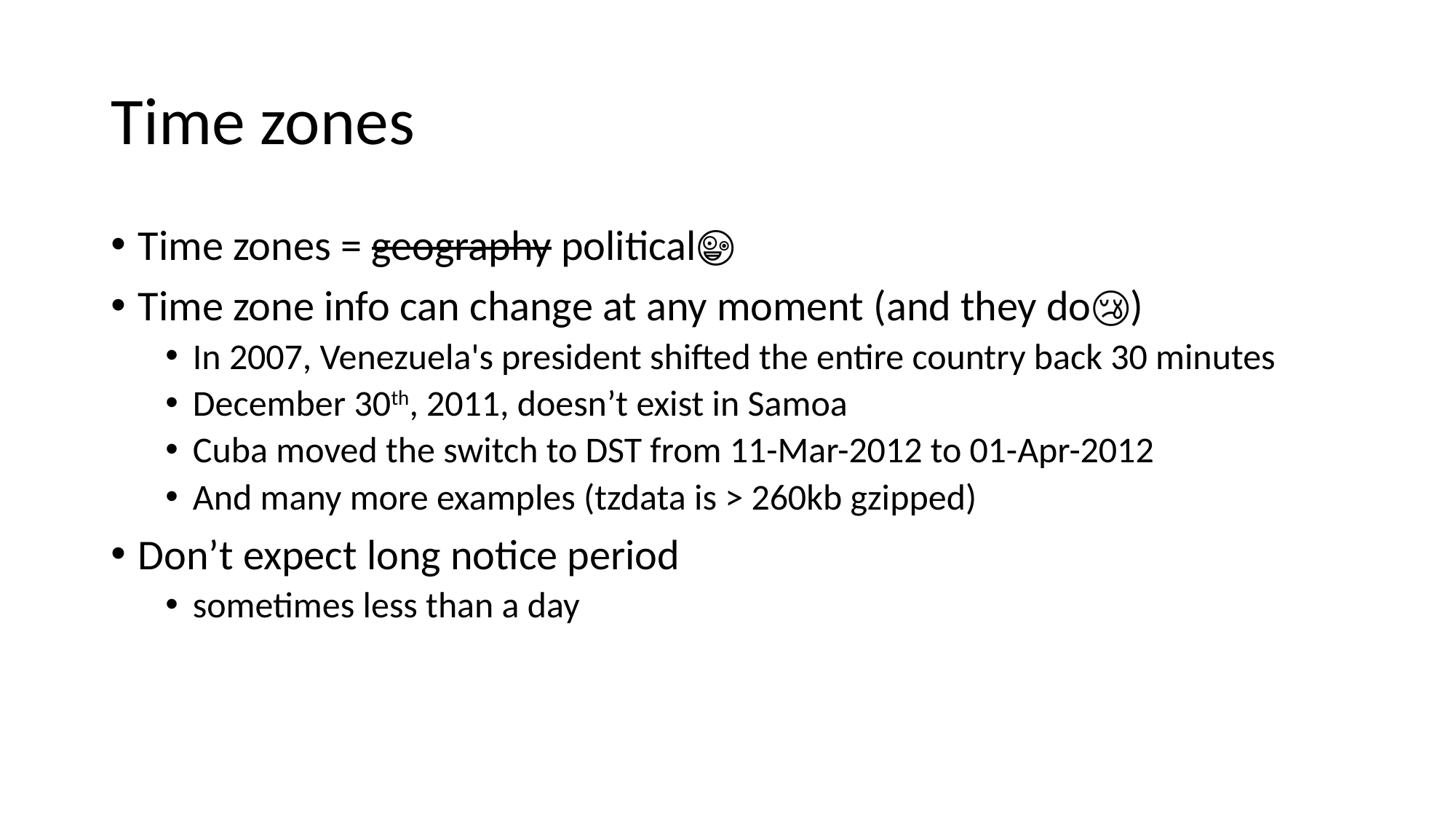

# Time zones
Time zones = geography political🤪
Time zone info can change at any moment (and they do😢)
In 2007, Venezuela's president shifted the entire country back 30 minutes
December 30th, 2011, doesn’t exist in Samoa
Cuba moved the switch to DST from 11-Mar-2012 to 01-Apr-2012
And many more examples (tzdata is > 260kb gzipped)
Don’t expect long notice period
sometimes less than a day